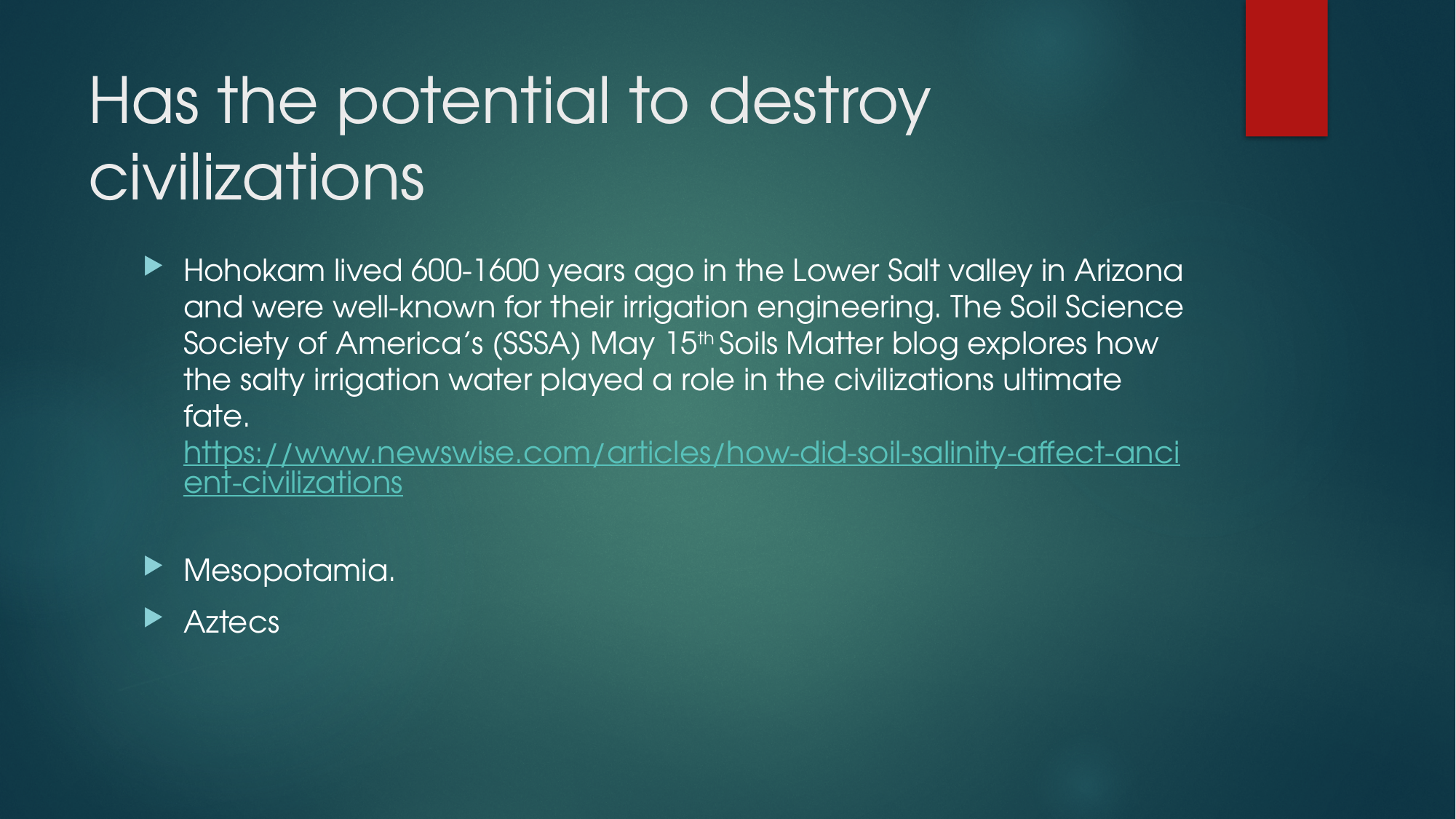

# Has the potential to destroy civilizations
Hohokam lived 600-1600 years ago in the Lower Salt valley in Arizona and were well-known for their irrigation engineering. The Soil Science Society of America’s (SSSA) May 15th Soils Matter blog explores how the salty irrigation water played a role in the civilizations ultimate fate. https://www.newswise.com/articles/how-did-soil-salinity-affect-ancient-civilizations
Mesopotamia.
Aztecs